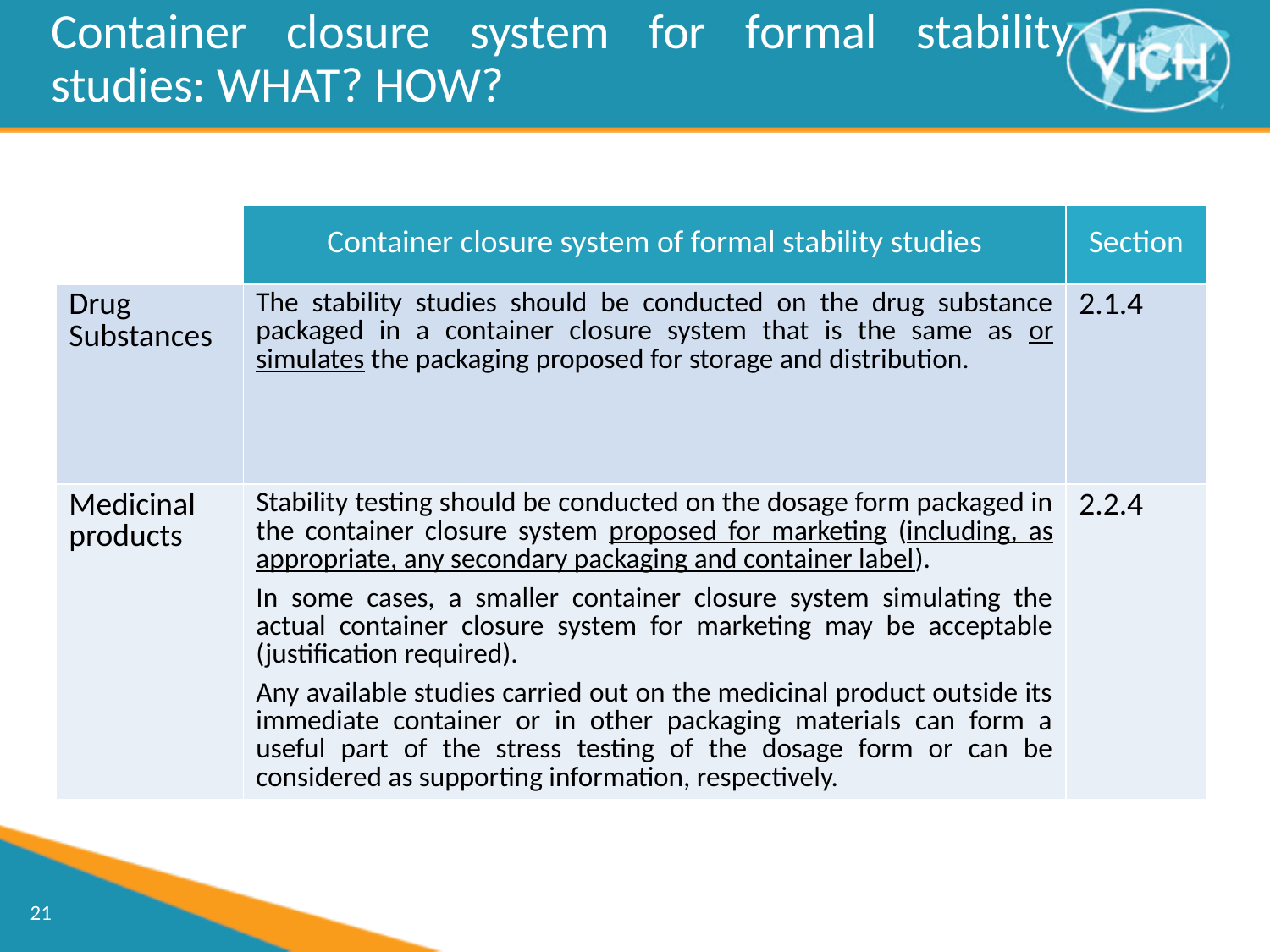

Container closure system for formal stability studies: WHAT? HOW?
|  | Container closure system of formal stability studies | Section |
| --- | --- | --- |
| Drug Substances | The stability studies should be conducted on the drug substance packaged in a container closure system that is the same as or simulates the packaging proposed for storage and distribution. | 2.1.4 |
| Medicinal products | Stability testing should be conducted on the dosage form packaged in the container closure system proposed for marketing (including, as appropriate, any secondary packaging and container label). In some cases, a smaller container closure system simulating the actual container closure system for marketing may be acceptable (justification required). Any available studies carried out on the medicinal product outside its immediate container or in other packaging materials can form a useful part of the stress testing of the dosage form or can be considered as supporting information, respectively. | 2.2.4 |